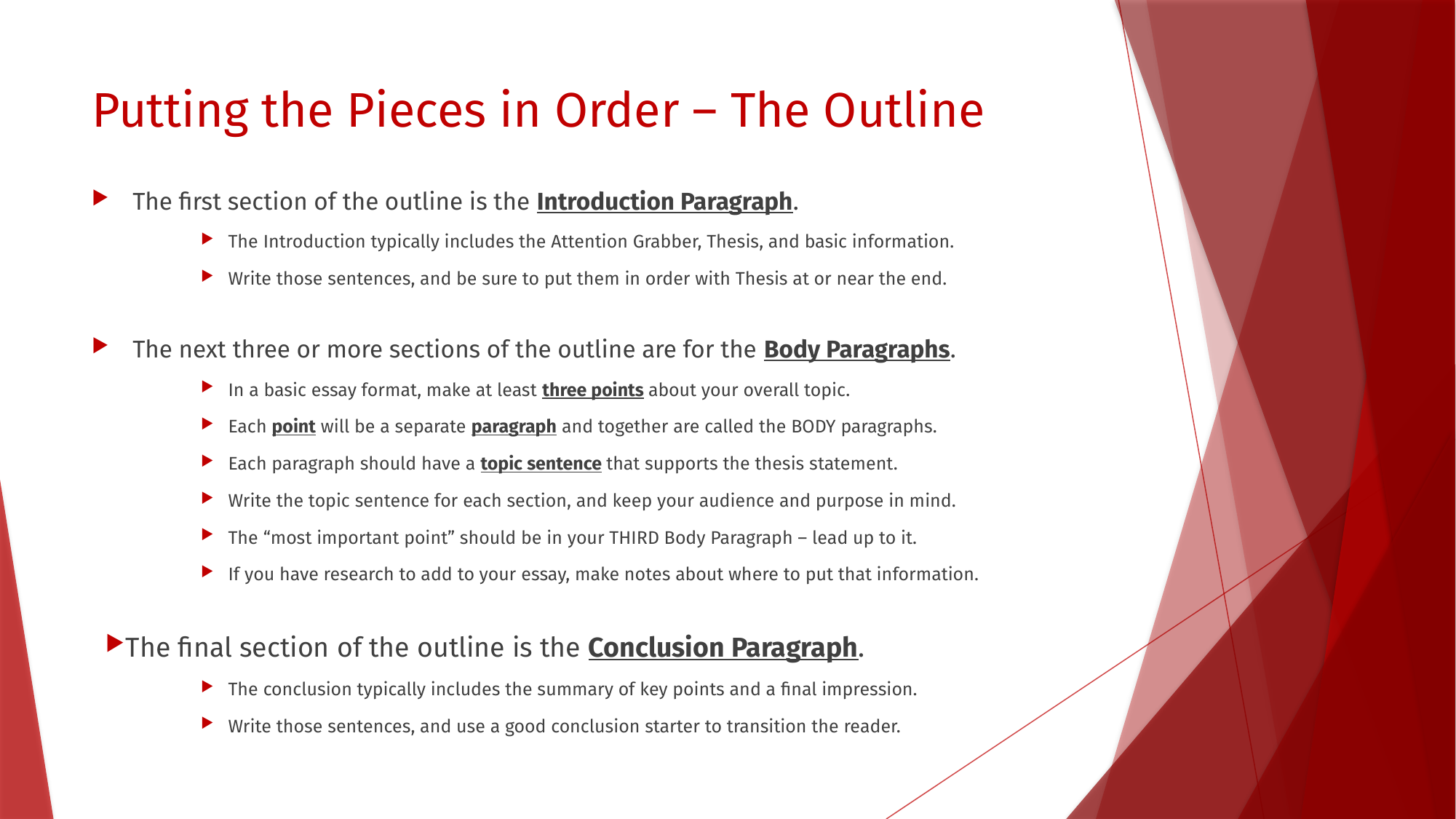

# Putting the Pieces in Order – The Outline
The first section of the outline is the Introduction Paragraph.
The Introduction typically includes the Attention Grabber, Thesis, and basic information.
Write those sentences, and be sure to put them in order with Thesis at or near the end.

The next three or more sections of the outline are for the Body Paragraphs.
In a basic essay format, make at least three points about your overall topic.
Each point will be a separate paragraph and together are called the BODY paragraphs.
Each paragraph should have a topic sentence that supports the thesis statement.
Write the topic sentence for each section, and keep your audience and purpose in mind.
The “most important point” should be in your THIRD Body Paragraph – lead up to it.
If you have research to add to your essay, make notes about where to put that information.

The final section of the outline is the Conclusion Paragraph.
The conclusion typically includes the summary of key points and a final impression.
Write those sentences, and use a good conclusion starter to transition the reader.